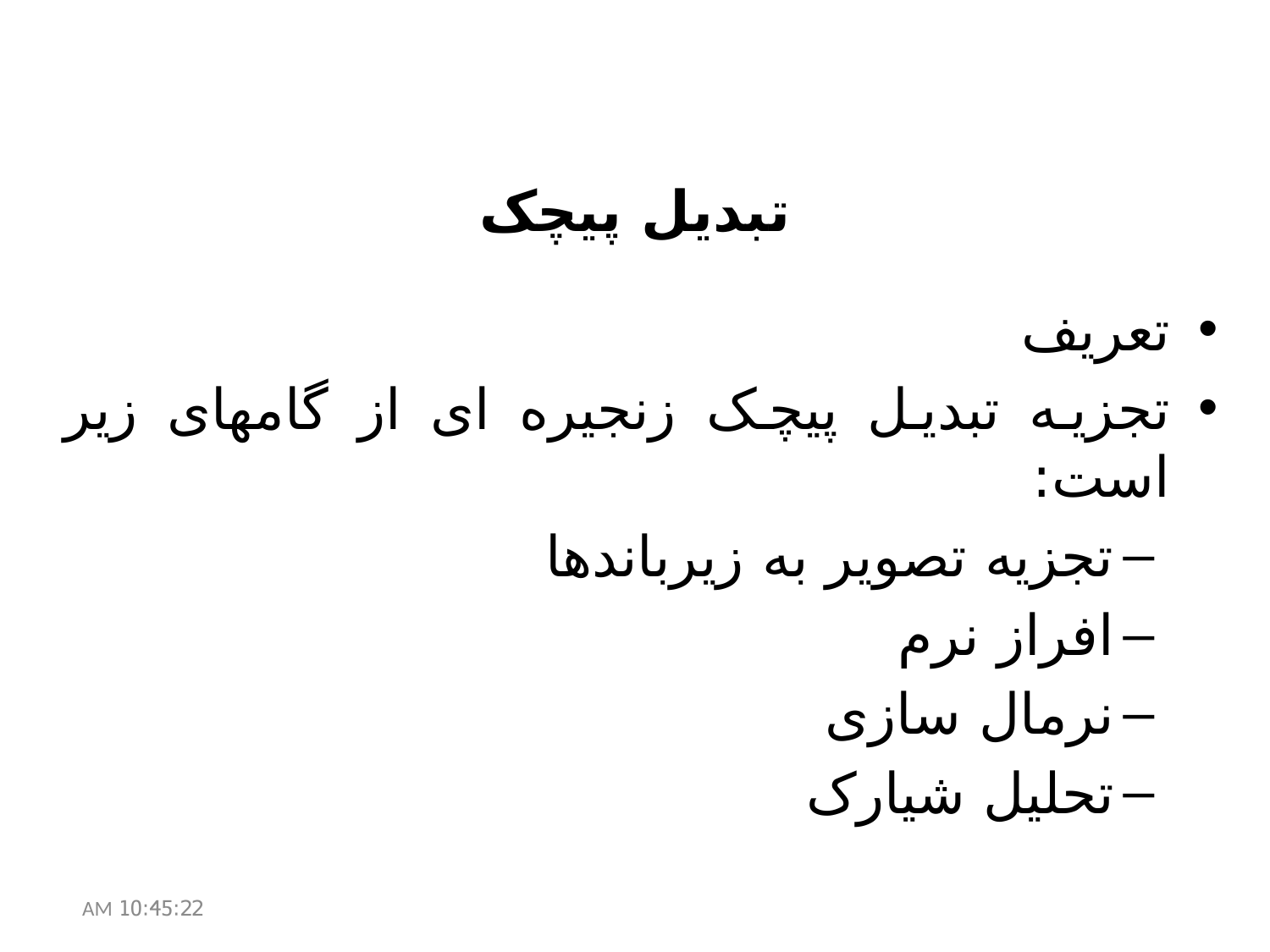

# تبدیل پیچک
تعریف
تجزیه تبدیل پیچک زنجیره ای از گامهای زیر است:
تجزیه تصویر به زیرباندها
افراز نرم
نرمال سازی
تحلیل شیارک

10:45:22 AM